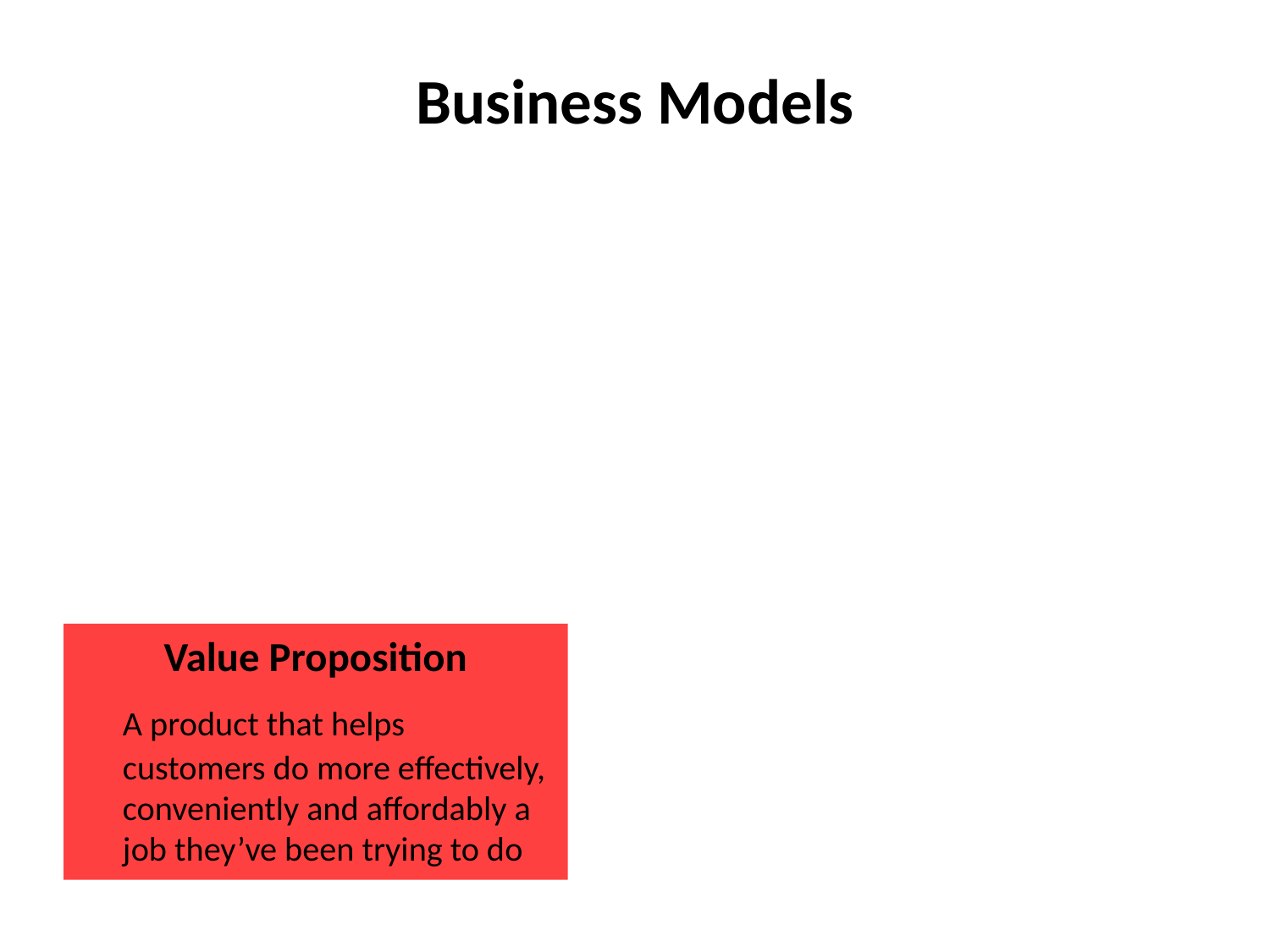

# Business Models

Value Proposition
	A product that helps customers do more effectively, conveniently and affordably a job they’ve been trying to do